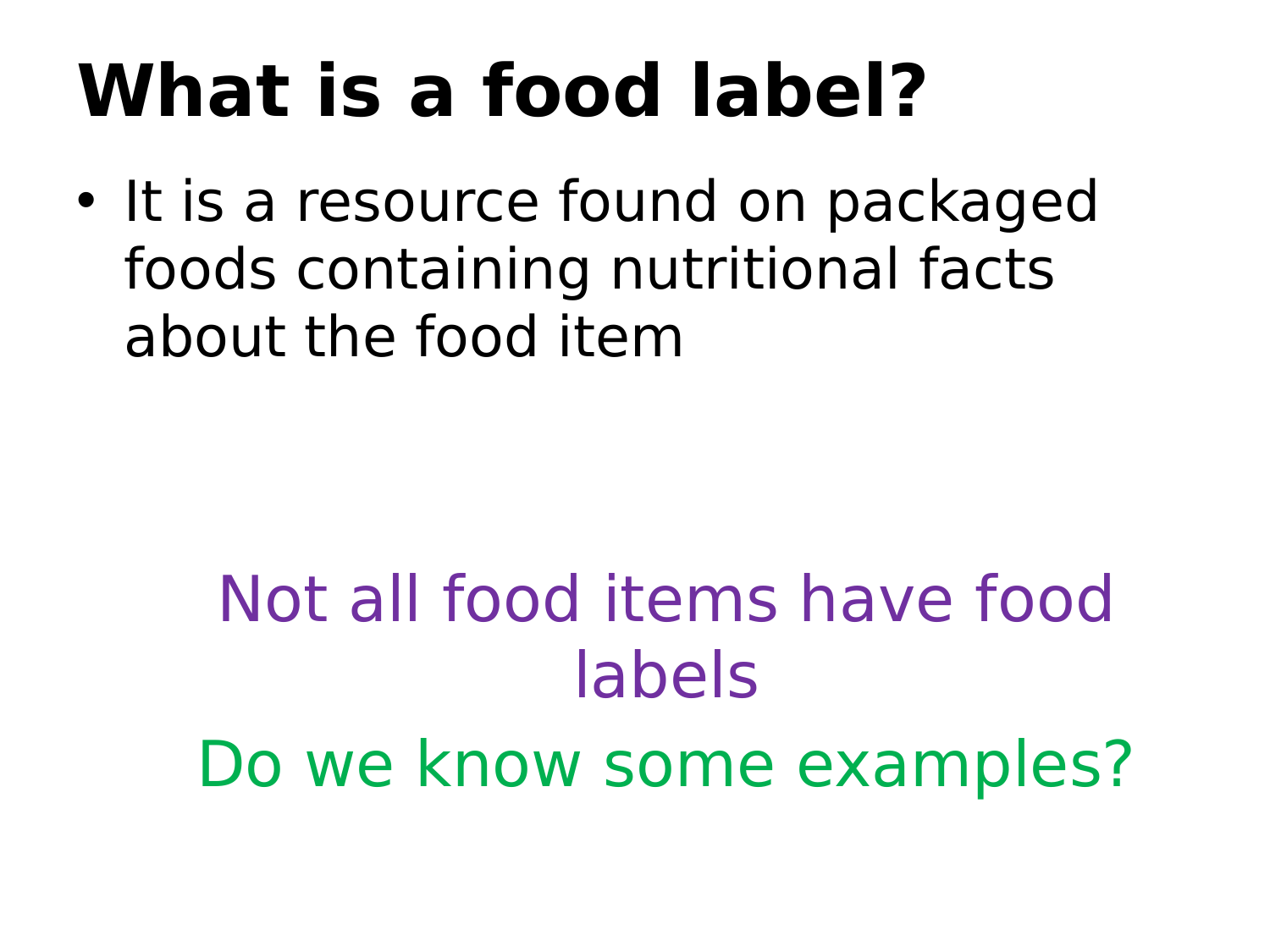

# What is a food label?
It is a resource found on packaged foods containing nutritional facts about the food item

Not all food items have food labels
Do we know some examples?